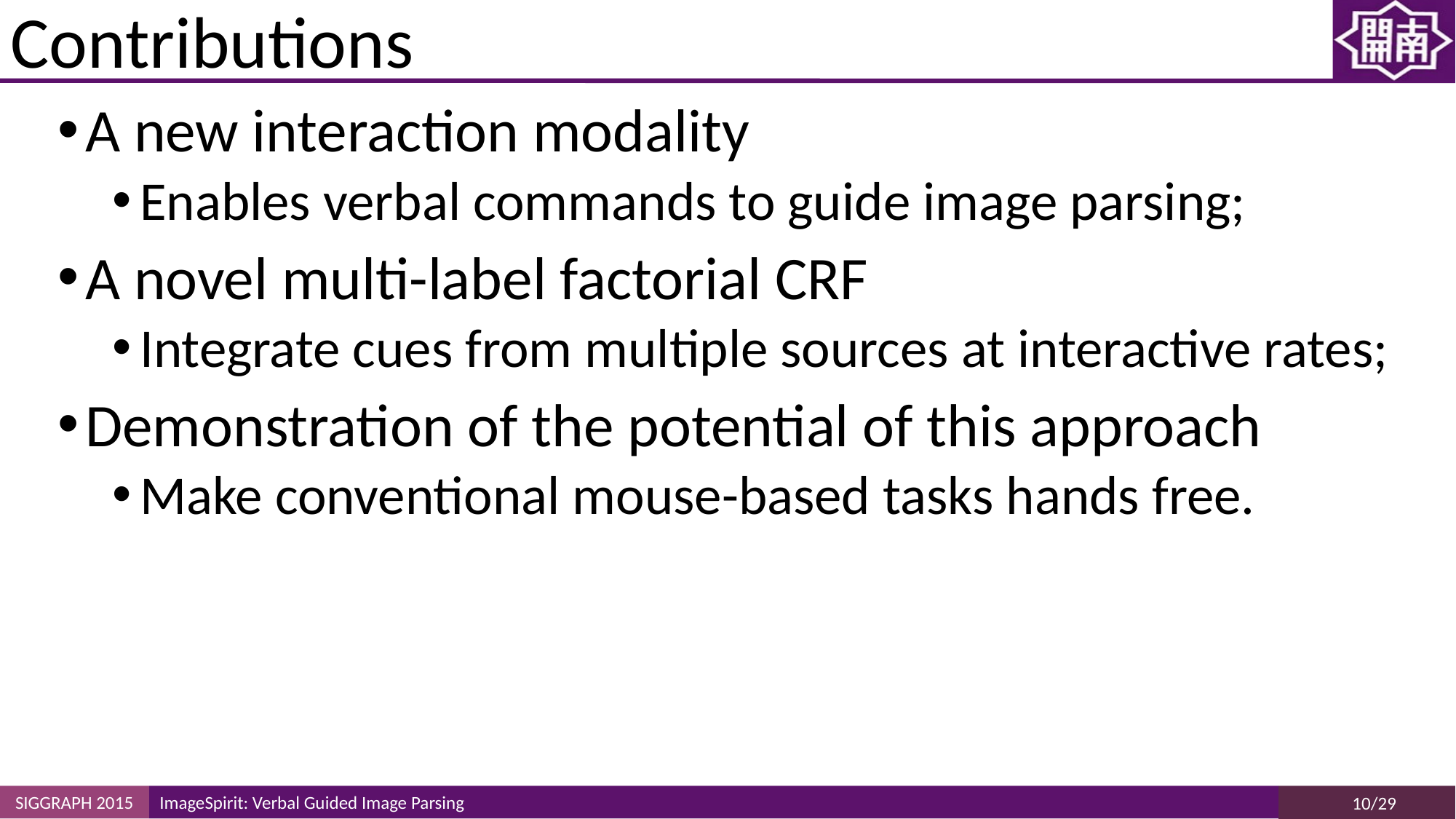

# Contributions
A new interaction modality
Enables verbal commands to guide image parsing;
A novel multi-label factorial CRF
Integrate cues from multiple sources at interactive rates;
Demonstration of the potential of this approach
Make conventional mouse-based tasks hands free.